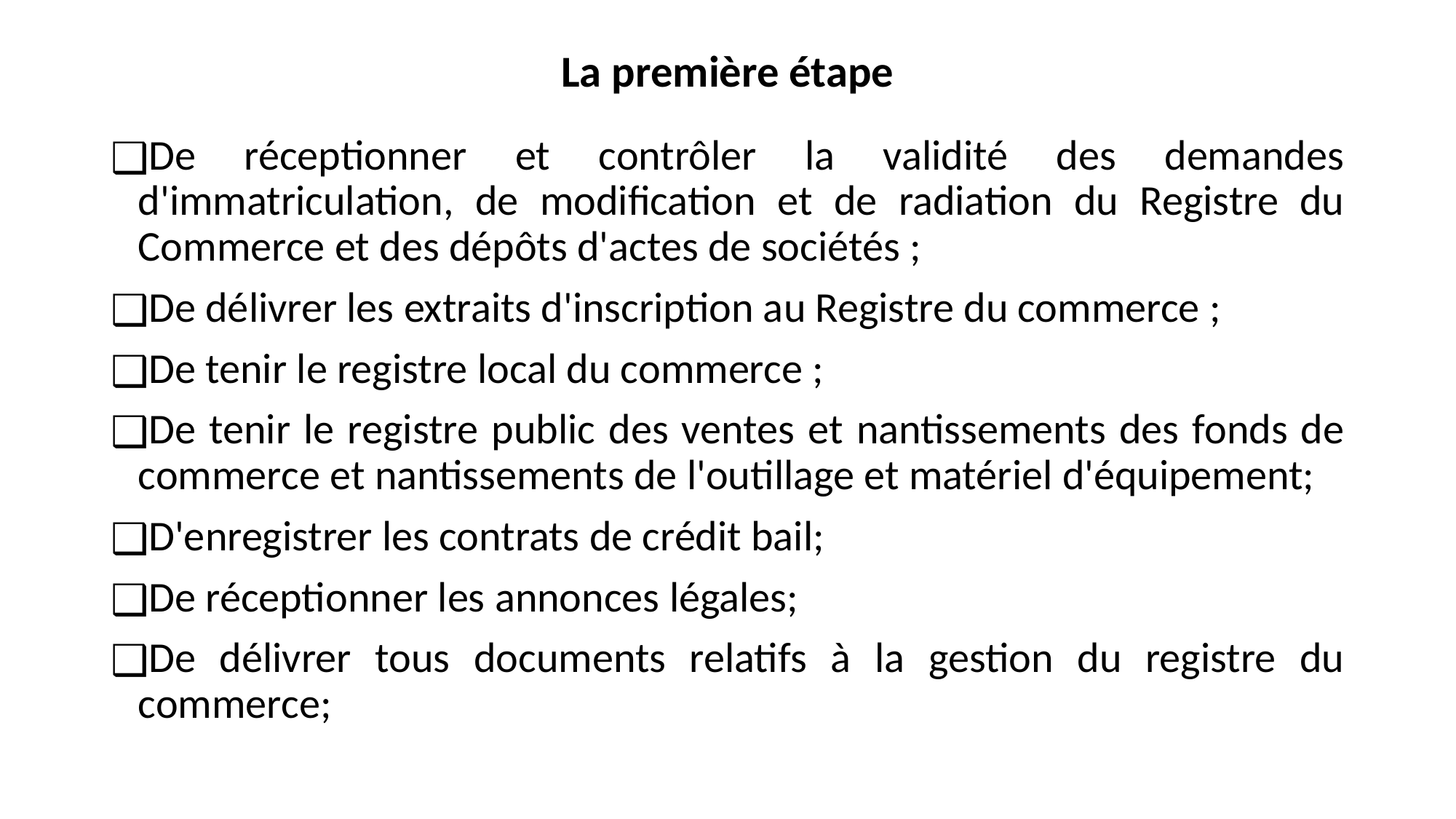

# La première étape
De réceptionner et contrôler la validité des demandes d'immatriculation, de modification et de radiation du Registre du Commerce et des dépôts d'actes de sociétés ;
De délivrer les extraits d'inscription au Registre du commerce ;
De tenir le registre local du commerce ;
De tenir le registre public des ventes et nantissements des fonds de commerce et nantissements de l'outillage et matériel d'équipement;
D'enregistrer les contrats de crédit bail;
De réceptionner les annonces légales;
De délivrer tous documents relatifs à la gestion du registre du commerce;